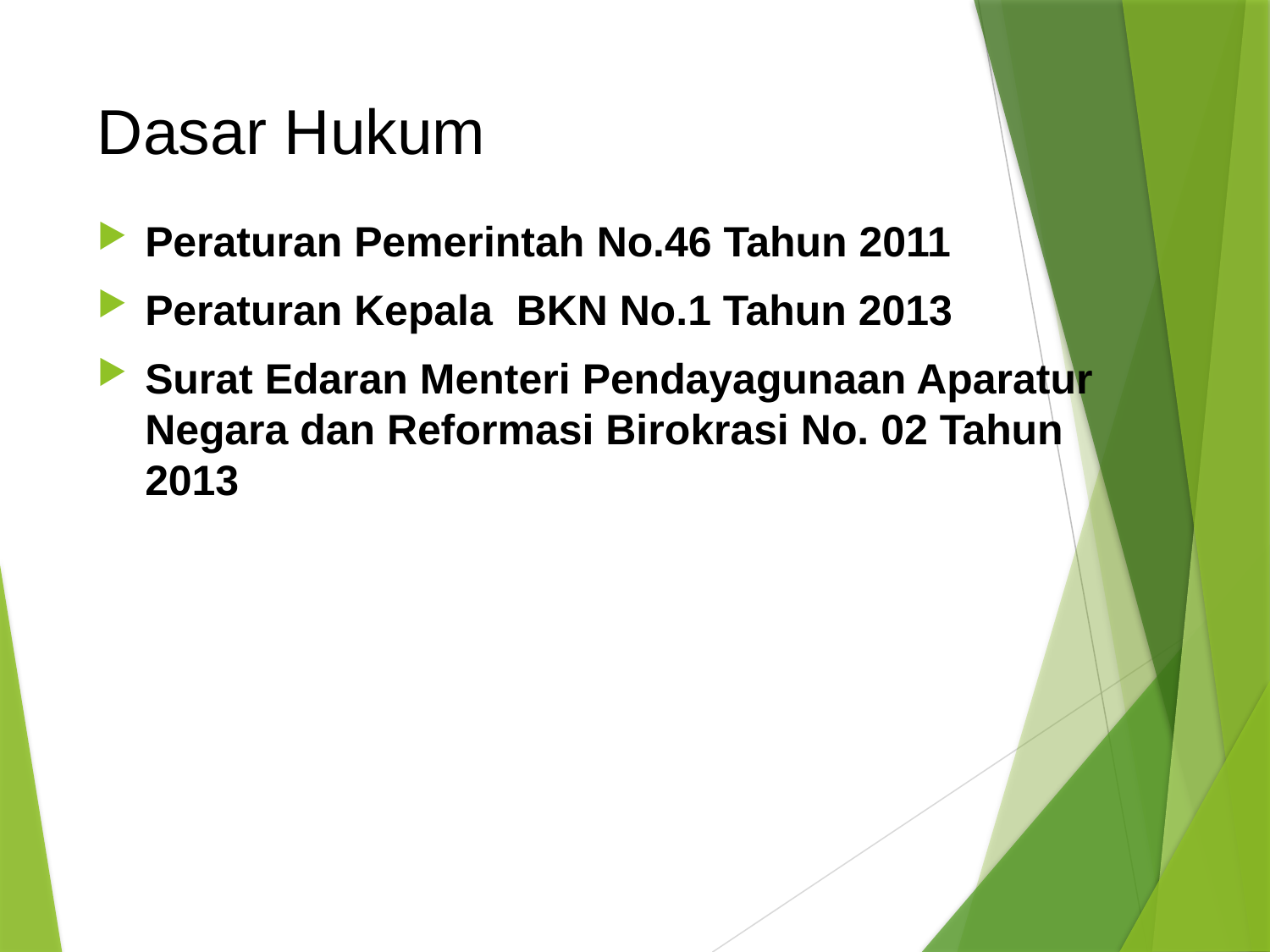

# Dasar Hukum
Peraturan Pemerintah No.46 Tahun 2011
Peraturan Kepala  BKN No.1 Tahun 2013
Surat Edaran Menteri Pendayagunaan Aparatur Negara dan Reformasi Birokrasi No. 02 Tahun 2013